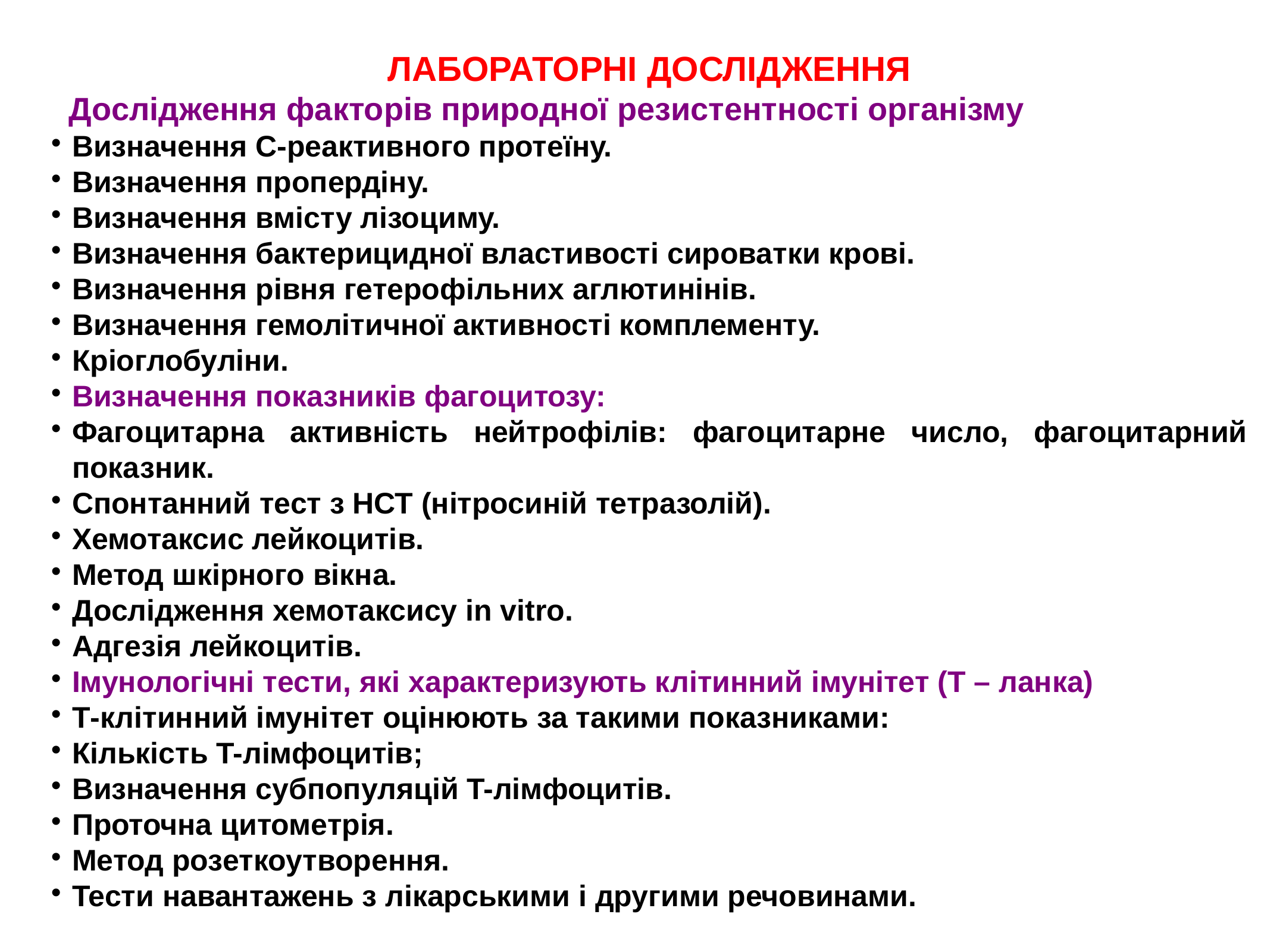

ЛАБОРАТОРНІ ДОСЛІДЖЕННЯ
  Дослідження факторів природної резистентності організму
Визначення С-реактивного протеїну.
Визначення пропердіну.
Визначення вмісту лізоциму.
Визначення бактерицидної властивості сироватки крові.
Визначення рівня гетерофільних аглютинінів.
Визначення гемолітичної активності комплементу.
Кріоглобуліни.
Визначення показників фагоцитозу:
Фагоцитарна активність нейтрофілів: фагоцитарне число, фагоцитарний показник.
Спонтанний тест з НСТ (нітросиній тетразолій).
Хемотаксис лейкоцитів.
Метод шкірного вікна.
Дослідження хемотаксису in vitro.
Адгезія лейкоцитів.
Імунологічні тести, які характеризують клітинний імунітет (Т – ланка)
Т-клітинний імунітет оцінюють за такими показниками:
Кількість T-лімфоцитів;
Визначення субпопуляцій T-лімфоцитів.
Проточна цитометрія.
Метод розеткоутворення.
Тести навантажень з лікарськими і другими речовинами.